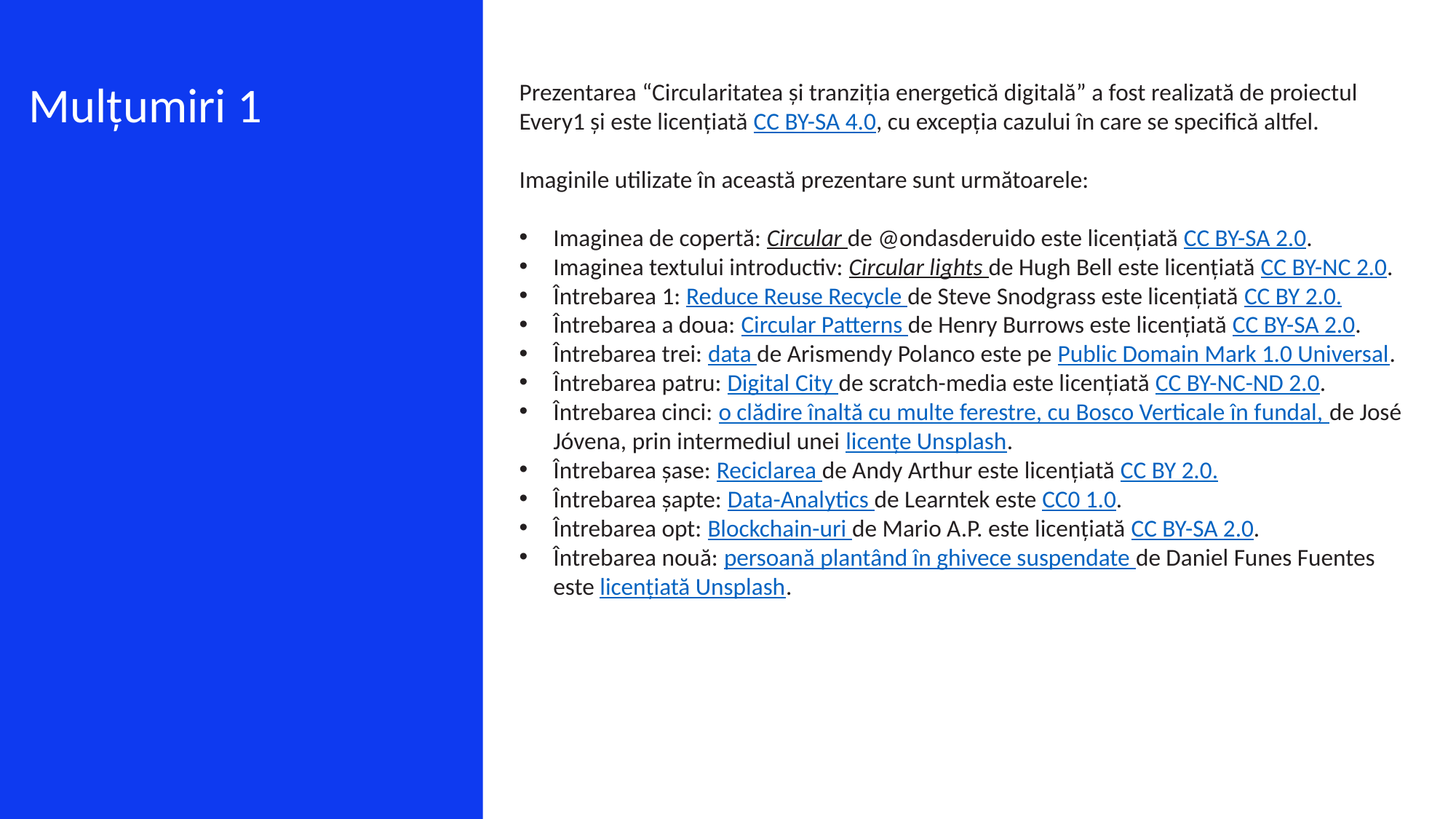

Prezentarea “Circularitatea și tranziția energetică digitală” a fost realizată de proiectul Every1 și este licențiată CC BY-SA 4.0, cu excepția cazului în care se specifică altfel.

Imaginile utilizate în această prezentare sunt următoarele:

Imaginea de copertă: Circular de @ondasderuido este licențiată CC BY-SA 2.0.
Imaginea textului introductiv: Circular lights de Hugh Bell este licențiată CC BY-NC 2.0.
Întrebarea 1: Reduce Reuse Recycle de Steve Snodgrass este licențiată CC BY 2.0.
Întrebarea a doua: Circular Patterns de Henry Burrows este licențiată CC BY-SA 2.0.
Întrebarea trei: data de Arismendy Polanco este pe Public Domain Mark 1.0 Universal.
Întrebarea patru: Digital City de scratch-media este licențiată CC BY-NC-ND 2.0.
Întrebarea cinci: o clădire înaltă cu multe ferestre, cu Bosco Verticale în fundal, de José Jóvena, prin intermediul unei licențe Unsplash.
Întrebarea șase: Reciclarea de Andy Arthur este licențiată CC BY 2.0.
Întrebarea șapte: Data-Analytics de Learntek este CC0 1.0.
Întrebarea opt: Blockchain-uri de Mario A.P. este licențiată CC BY-SA 2.0.
Întrebarea nouă: persoană plantând în ghivece suspendate de Daniel Funes Fuentes este licențiată Unsplash.
Mulțumiri 1